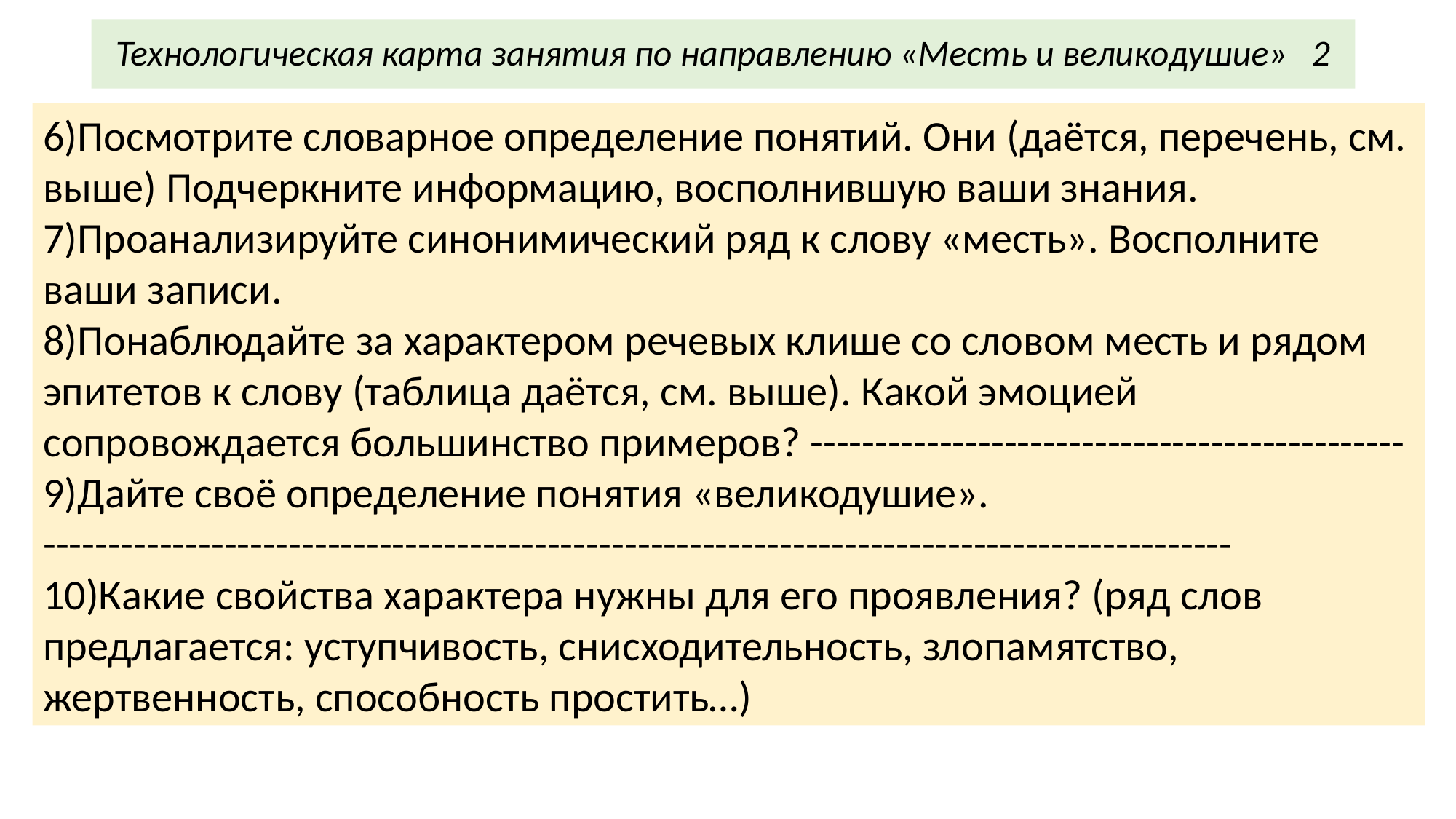

# Технологическая карта занятия по направлению «Месть и великодушие»   2
6)Посмотрите словарное определение понятий. Они (даётся, перечень, см. выше) Подчеркните информацию, восполнившую ваши знания.
7)Проанализируйте синонимический ряд к слову «месть». Восполните ваши записи.
8)Понаблюдайте за характером речевых клише со словом месть и рядом эпитетов к слову (таблица даётся, см. выше). Какой эмоцией сопровождается большинство примеров? ----------------------------------------------
9)Дайте своё определение понятия «великодушие».
--------------------------------------------------------------------------------------------
10)Какие свойства характера нужны для его проявления? (ряд слов предлагается: уступчивость, снисходительность, злопамятство, жертвенность, способность простить…)